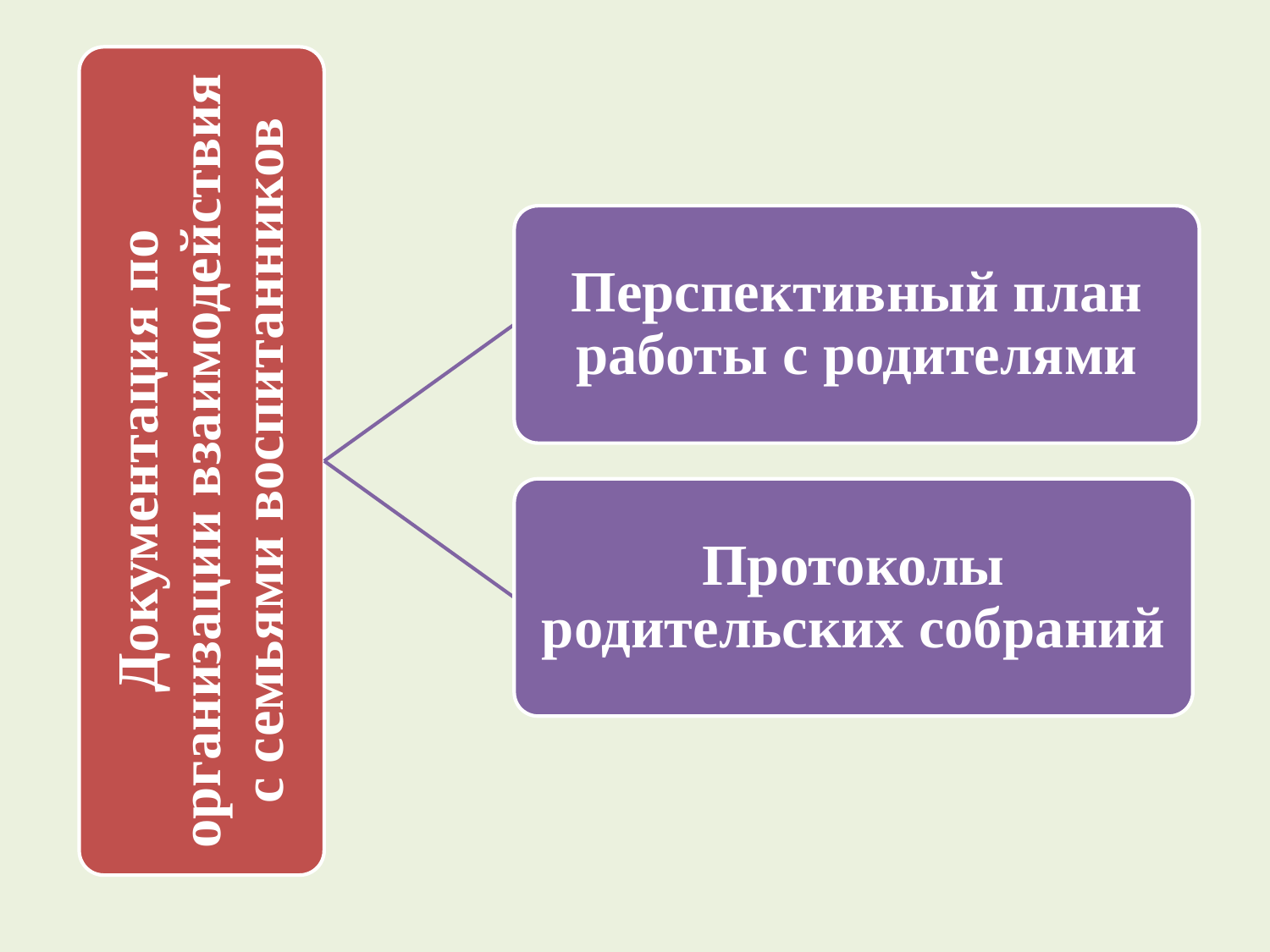

#
Документация по организации взаимодействия с семьями воспитанников

Перспективный план работы с родителями

Протоколы родительских собраний